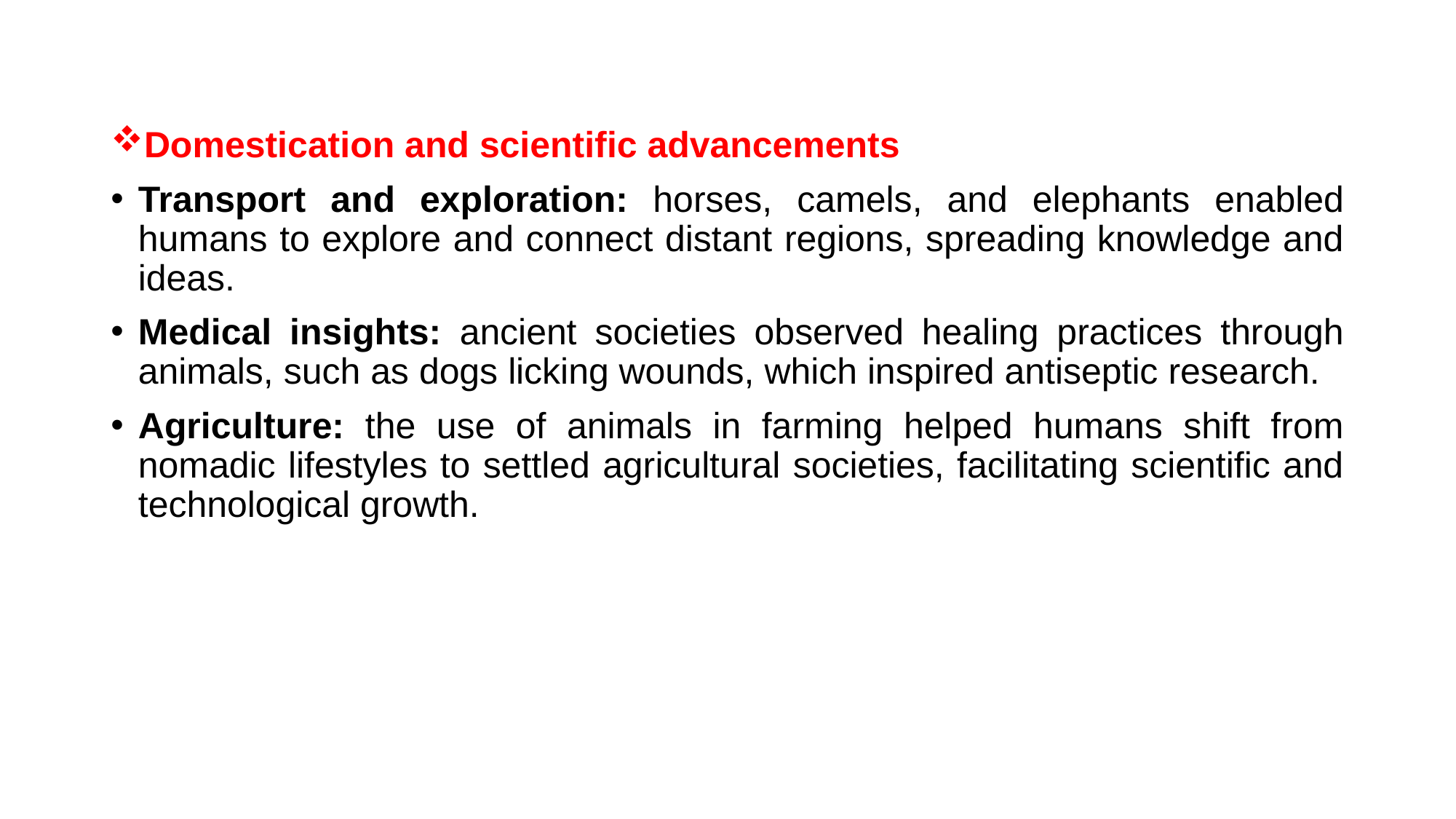

Domestication and scientific advancements
Transport and exploration: horses, camels, and elephants enabled humans to explore and connect distant regions, spreading knowledge and ideas.
Medical insights: ancient societies observed healing practices through animals, such as dogs licking wounds, which inspired antiseptic research.
Agriculture: the use of animals in farming helped humans shift from nomadic lifestyles to settled agricultural societies, facilitating scientific and technological growth.